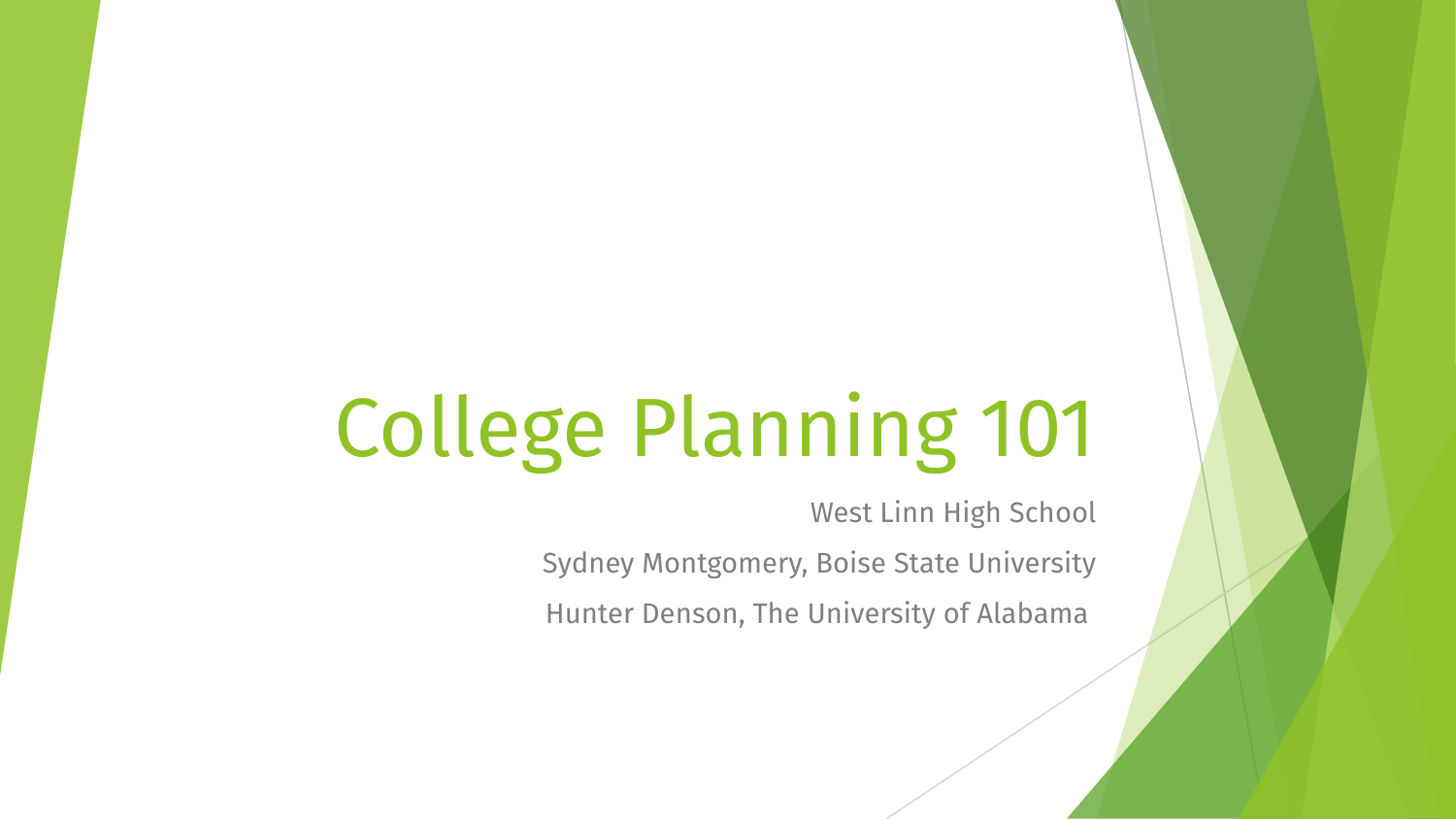

# College Planning 101
West Linn High School
Sydney Montgomery, Boise State University
Hunter Denson, The University of Alabama